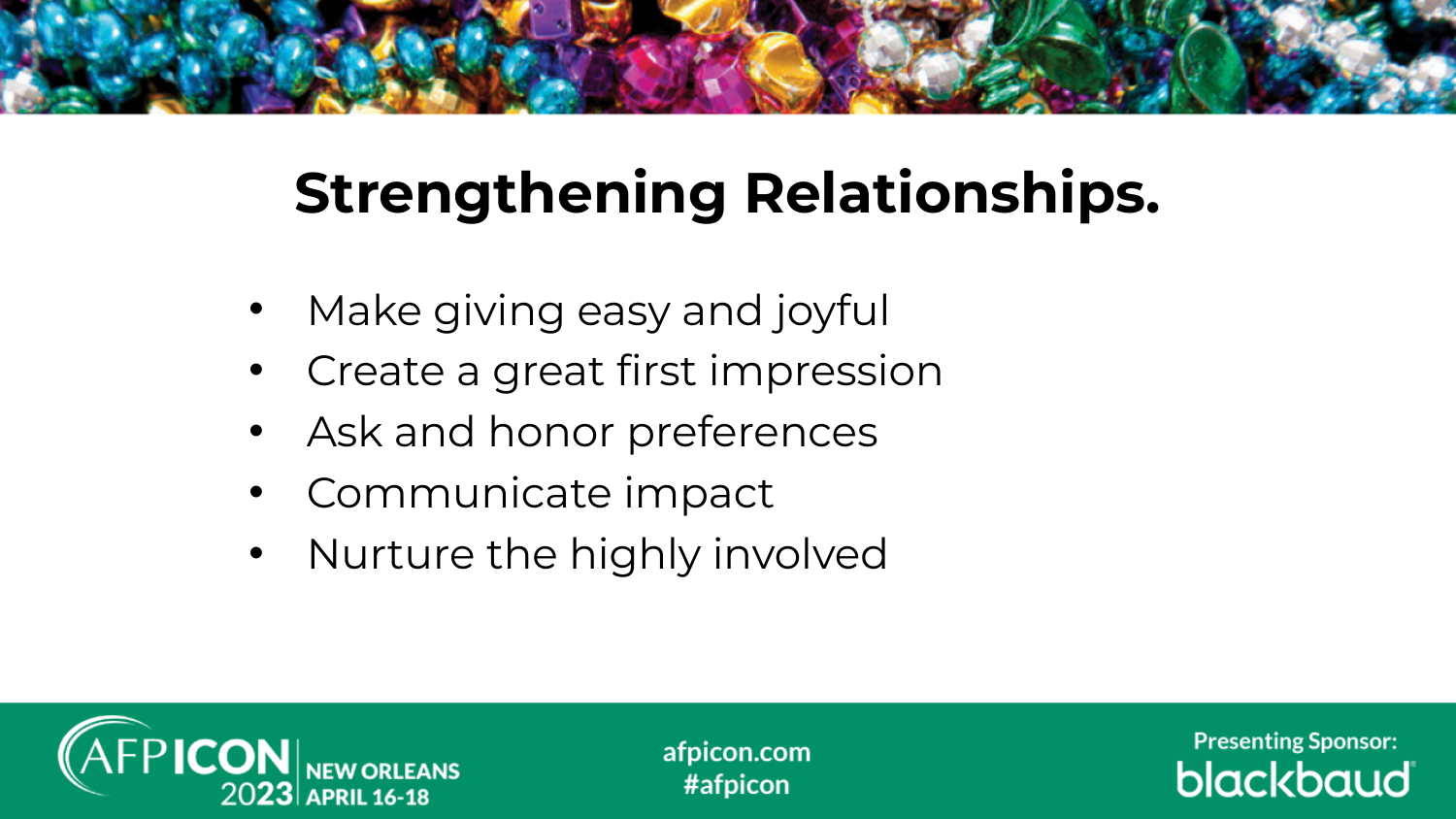

# Strengthening Relationships.
Make giving easy and joyful
Create a great first impression
Ask and honor preferences
Communicate impact
Nurture the highly involved